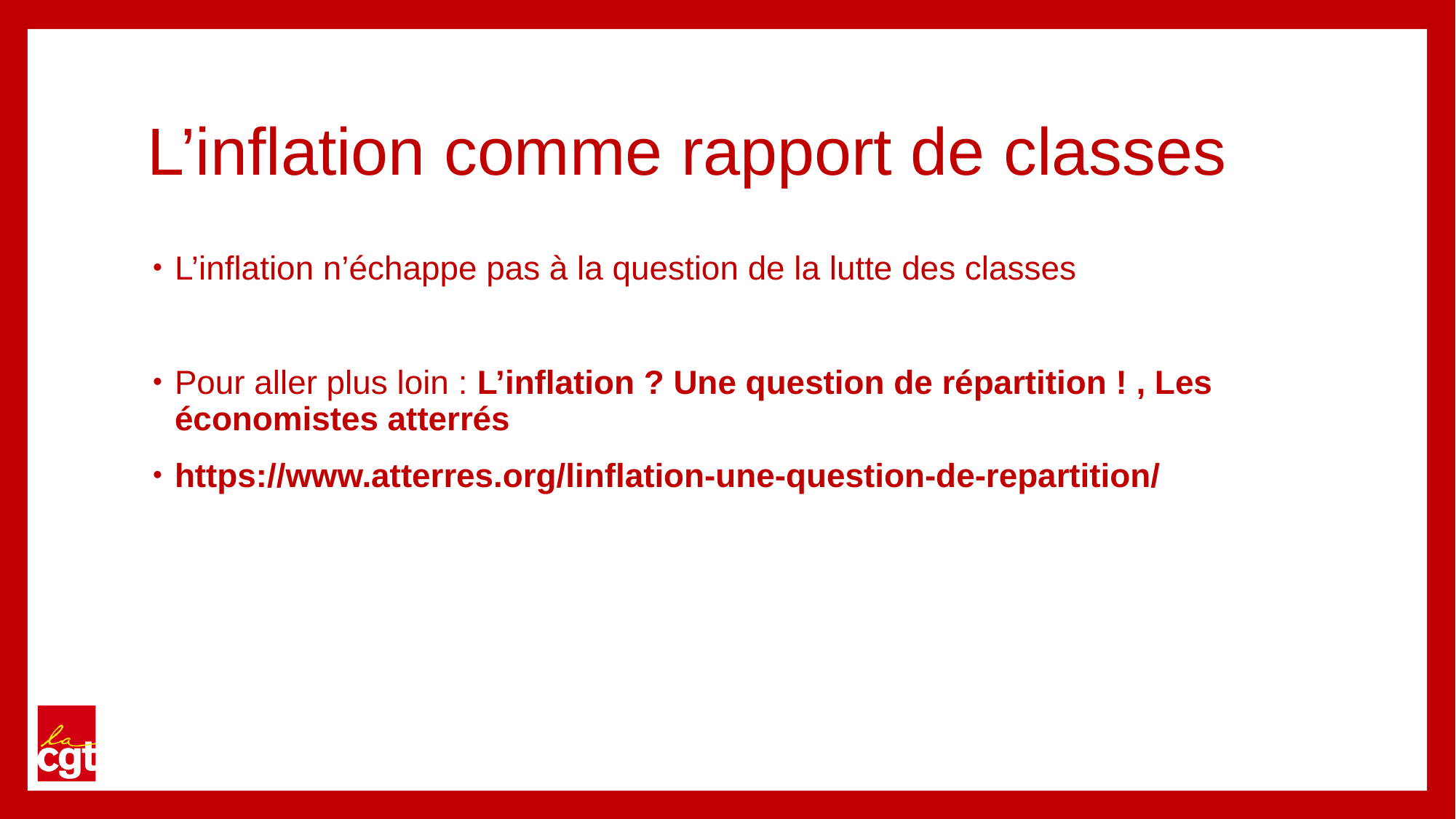

# L’inflation comme rapport de classes
L’inflation n’échappe pas à la question de la lutte des classes

Pour aller plus loin : L’inflation ? Une question de répartition ! , Les économistes atterrés
https://www.atterres.org/linflation-une-question-de-repartition/